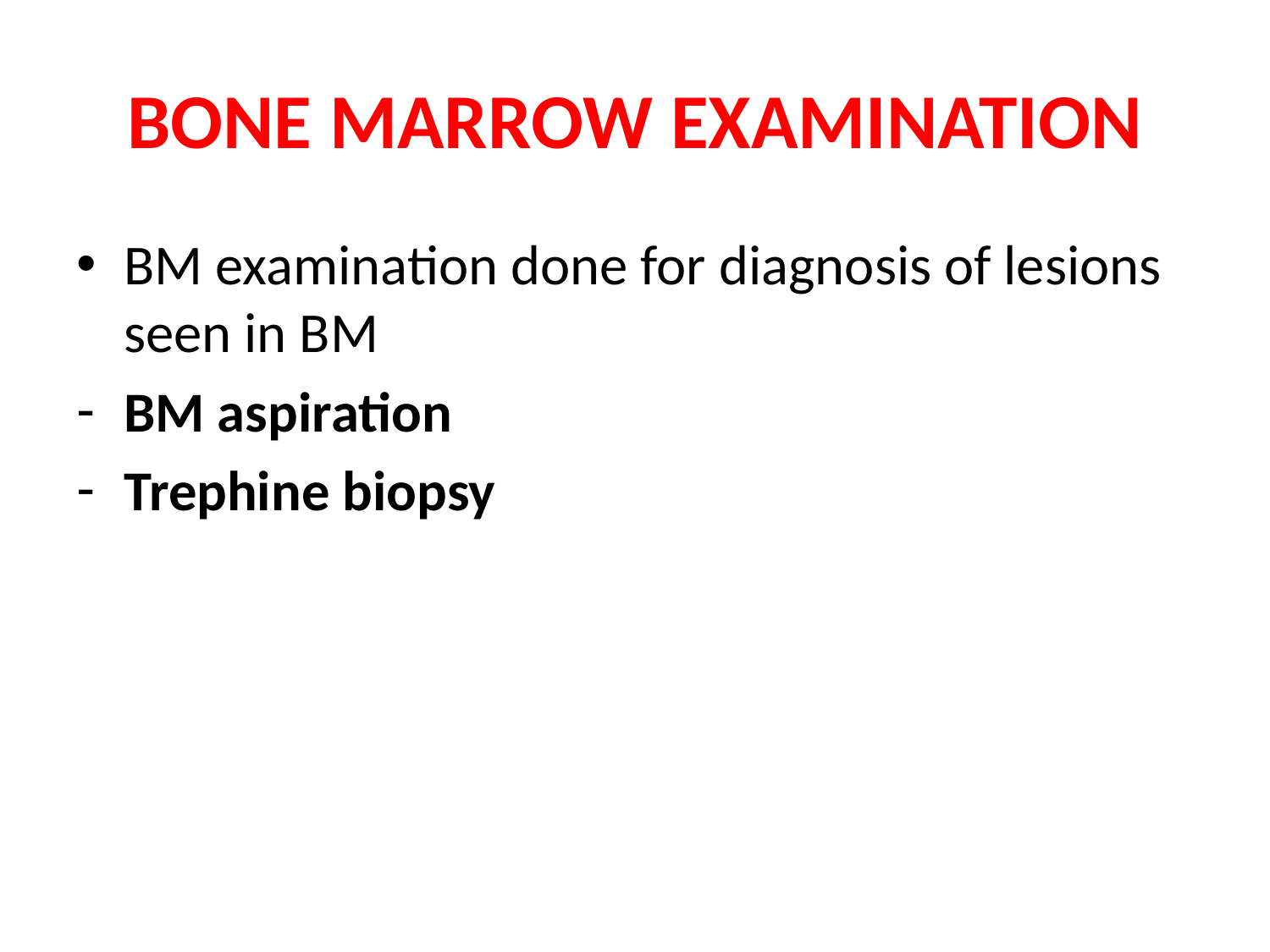

# BONE MARROW EXAMINATION
BM examination done for diagnosis of lesions  seen in BM
BM aspiration
Trephine biopsy